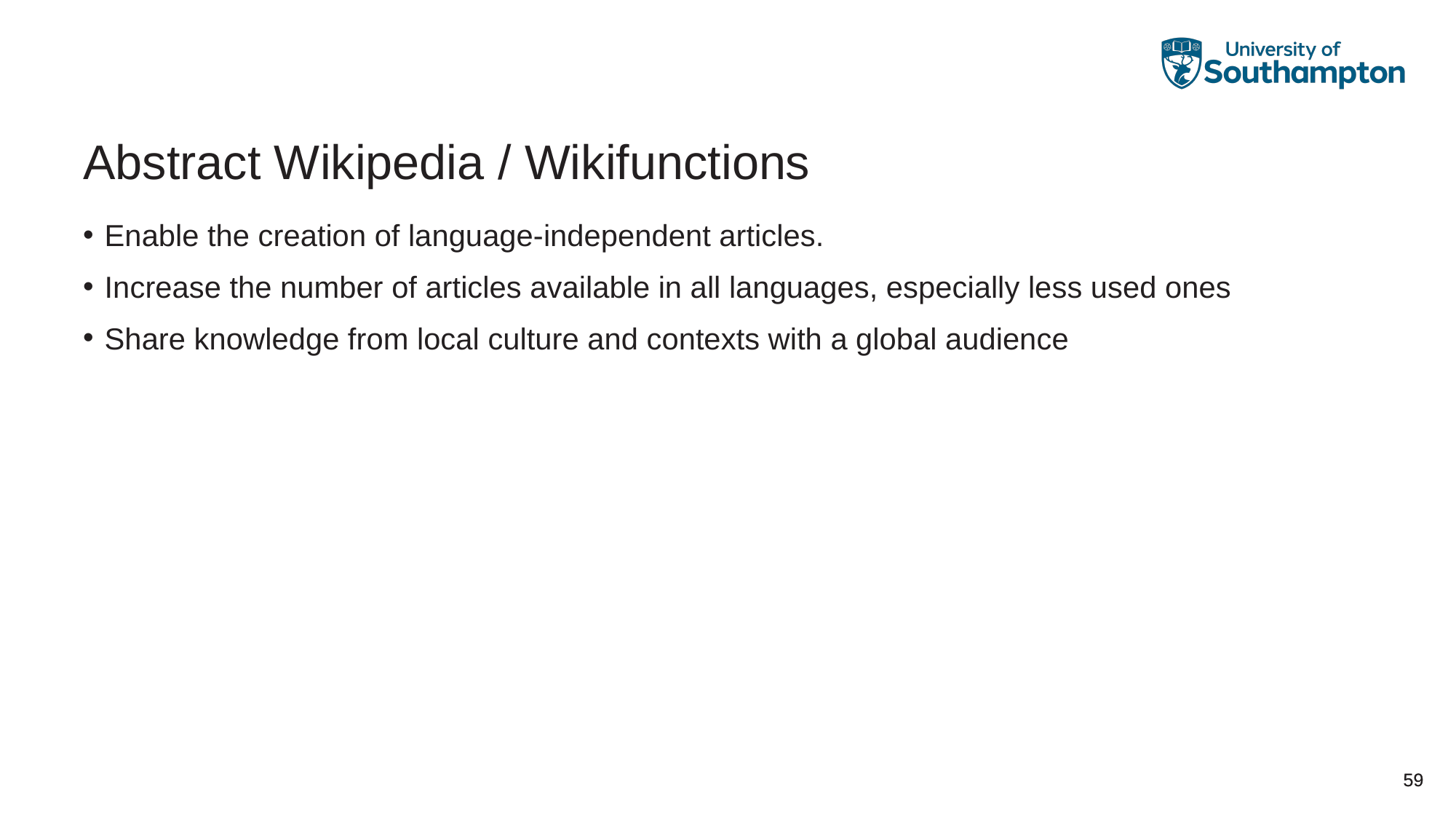

# Abstract Wikipedia / Wikifunctions
Enable the creation of language-independent articles.
Increase the number of articles available in all languages, especially less used ones
Share knowledge from local culture and contexts with a global audience

59